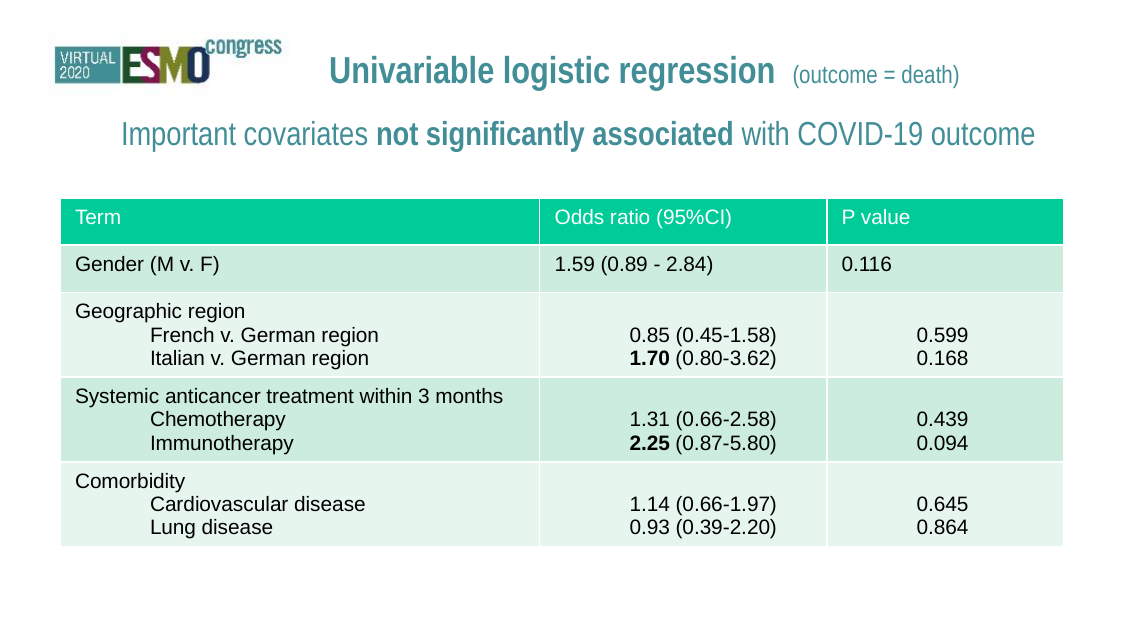

Univariable logistic regression  (outcome = death)
Important covariates not significantly associated with COVID-19 outcome

| Term | Odds ratio (95%CI) | P value |
| --- | --- | --- |
| Gender (M v. F) | 1.59 (0.89 - 2.84) | 0.116 |
| Geographic region French v. German region Italian v. German region | 0.85 (0.45-1.58) 1.70 (0.80-3.62) | 0.599 0.168 |
| Systemic anticancer treatment within 3 months Chemotherapy Immunotherapy | 1.31 (0.66-2.58) 2.25 (0.87-5.80) | 0.439 0.094 |
| Comorbidity Cardiovascular disease Lung disease | 1.14 (0.66-1.97) 0.93 (0.39-2.20) | 0.645 0.864 |